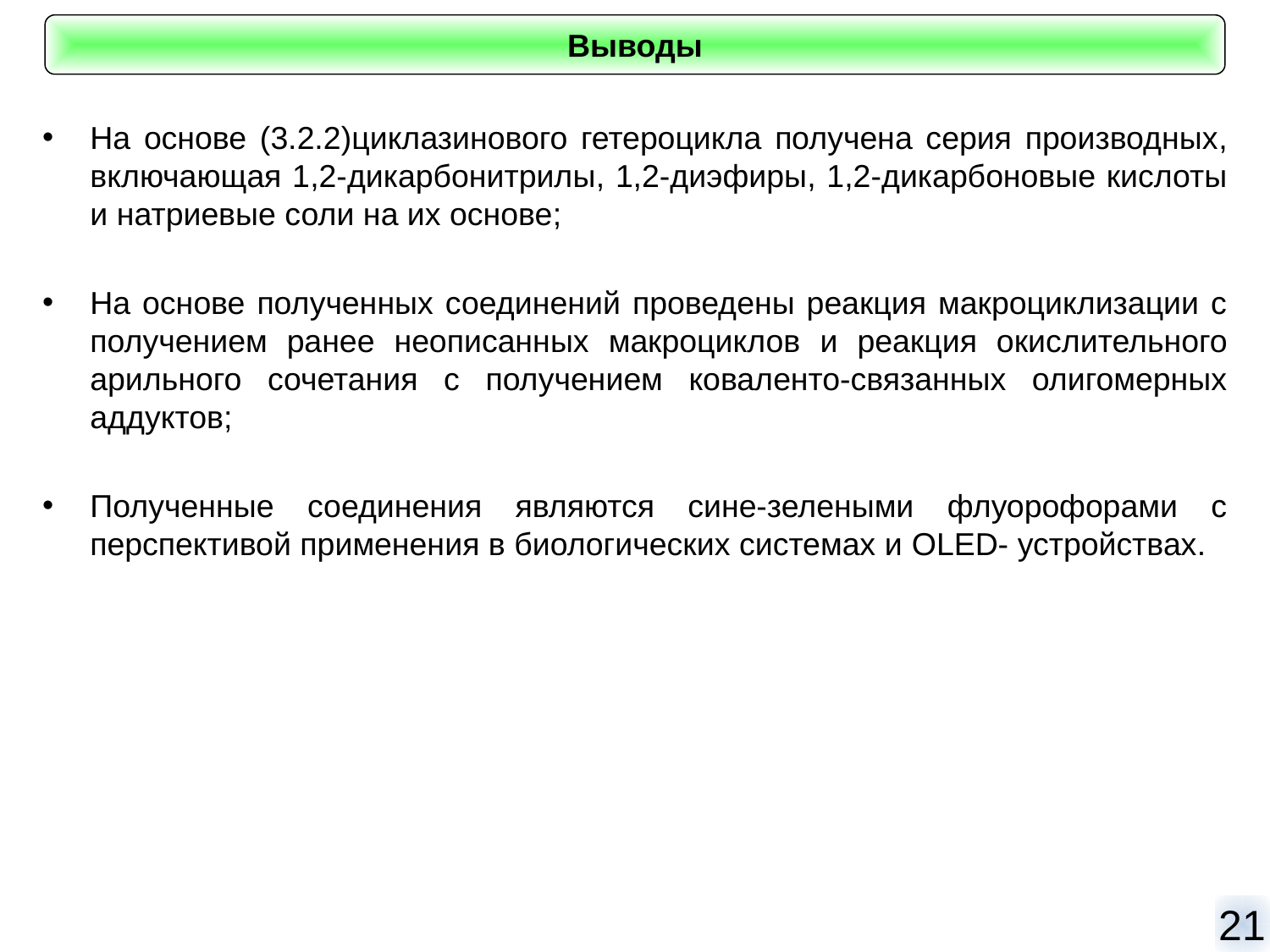

Выводы
На основе (3.2.2)циклазинового гетероцикла получена серия производных, включающая 1,2-дикарбонитрилы, 1,2-диэфиры, 1,2-дикарбоновые кислоты и натриевые соли на их основе;

На основе полученных соединений проведены реакция макроциклизации с получением ранее неописанных макроциклов и реакция окислительного арильного сочетания с получением коваленто-связанных олигомерных аддуктов;

Полученные соединения являются сине-зелеными флуорофорами с перспективой применения в биологических системах и OLED- устройствах.

21